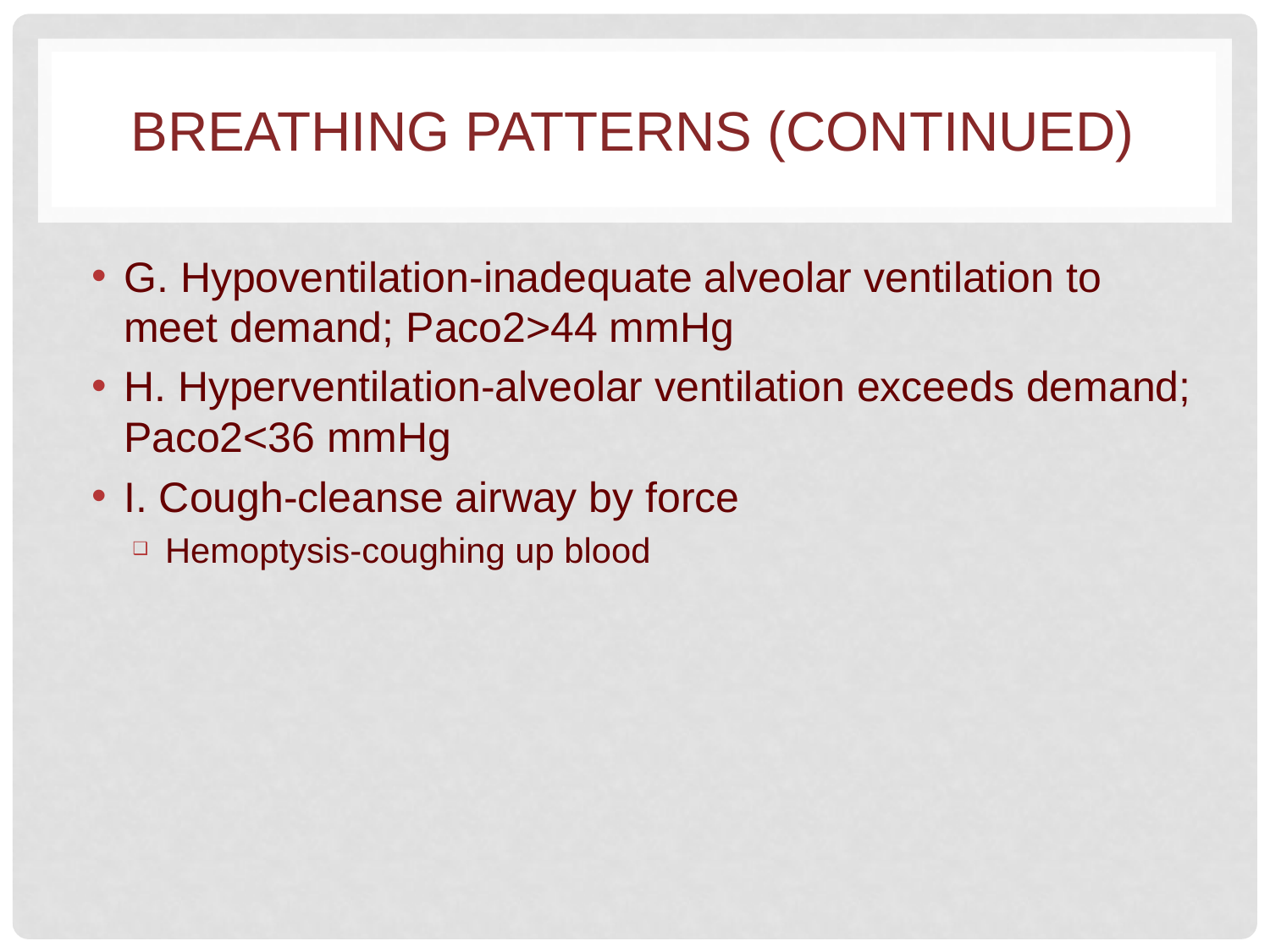

# BREATHING PATTERNS (CONTINUED)
G. Hypoventilation-inadequate alveolar ventilation to meet demand; Paco2>44 mmHg
H. Hyperventilation-alveolar ventilation exceeds demand; Paco2<36 mmHg
I. Cough-cleanse airway by force
Hemoptysis-coughing up blood